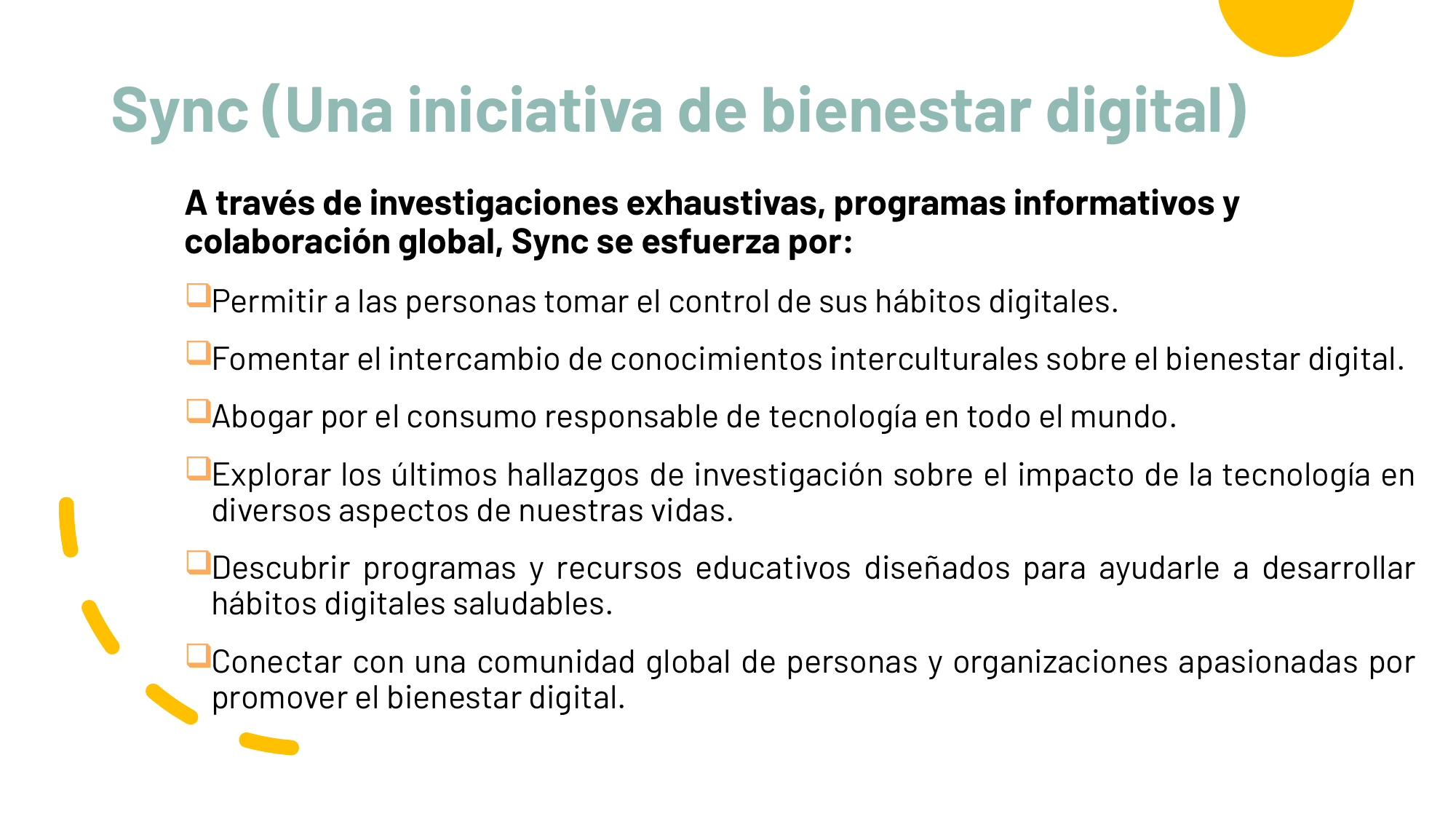

Sync (Una iniciativa de bienestar digital)
A través de investigaciones exhaustivas, programas informativos y colaboración global, Sync se esfuerza por:
Permitir a las personas tomar el control de sus hábitos digitales.
Fomentar el intercambio de conocimientos interculturales sobre el bienestar digital.
Abogar por el consumo responsable de tecnología en todo el mundo.
Explorar los últimos hallazgos de investigación sobre el impacto de la tecnología en diversos aspectos de nuestras vidas.
Descubrir programas y recursos educativos diseñados para ayudarle a desarrollar hábitos digitales saludables.
Conectar con una comunidad global de personas y organizaciones apasionadas por promover el bienestar digital.